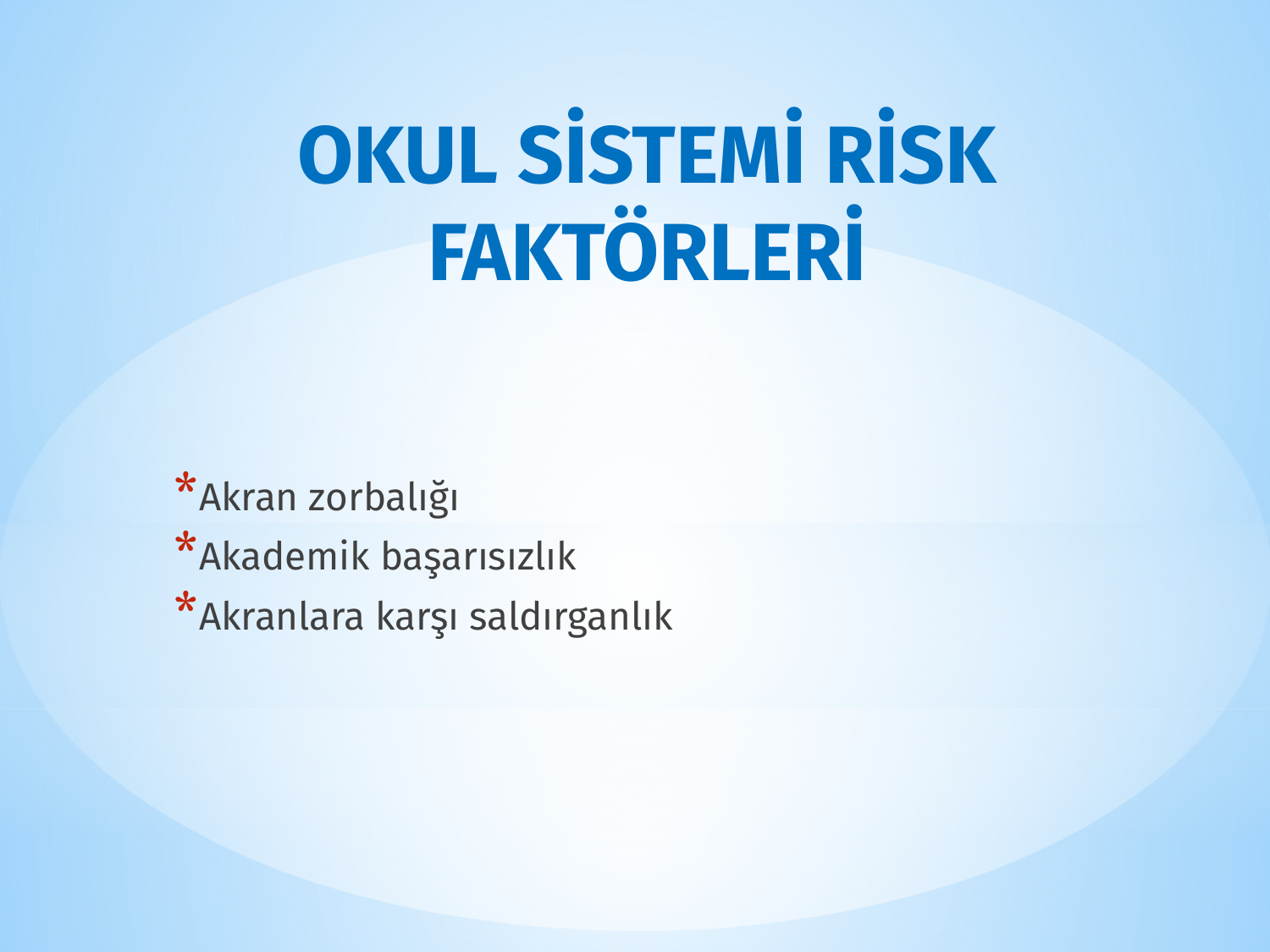

# OKUL SİSTEMİ RİSK FAKTÖRLERİ

Akran zorbalığı
Akademik başarısızlık
Akranlara karşı saldırganlık